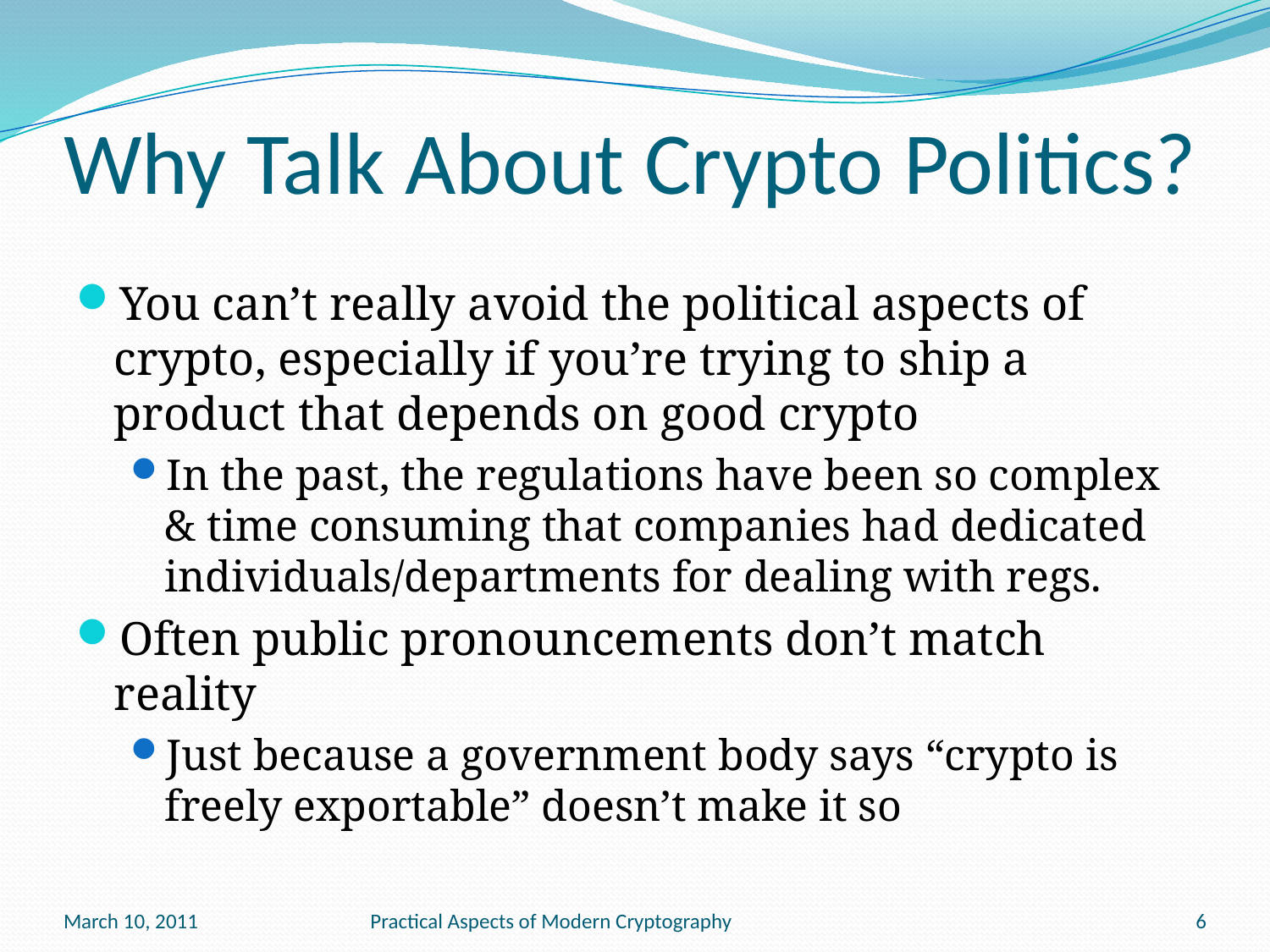

# Why Talk About Crypto Politics?
You can’t really avoid the political aspects of crypto, especially if you’re trying to ship a product that depends on good crypto
In the past, the regulations have been so complex & time consuming that companies had dedicated individuals/departments for dealing with regs.
Often public pronouncements don’t match reality
Just because a government body says “crypto is freely exportable” doesn’t make it so
March 10, 2011
Practical Aspects of Modern Cryptography
6